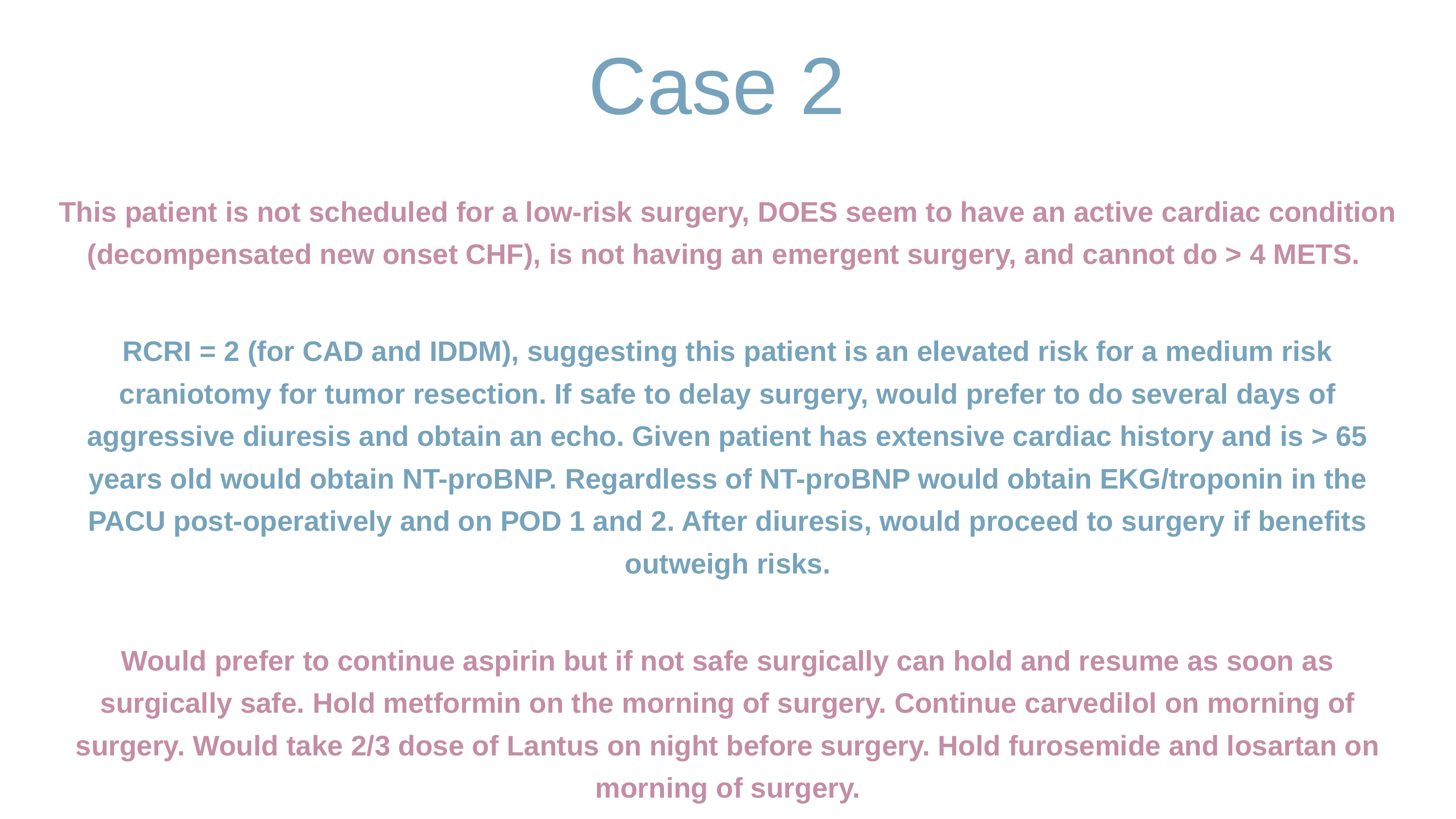

Case 2
This patient is not scheduled for a low-risk surgery, DOES seem to have an active cardiac condition (decompensated new onset CHF), is not having an emergent surgery, and cannot do > 4 METS.

RCRI = 2 (for CAD and IDDM), suggesting this patient is an elevated risk for a medium risk craniotomy for tumor resection. If safe to delay surgery, would prefer to do several days of aggressive diuresis and obtain an echo. Given patient has extensive cardiac history and is > 65 years old would obtain NT-proBNP. Regardless of NT-proBNP would obtain EKG/troponin in the PACU post-operatively and on POD 1 and 2. After diuresis, would proceed to surgery if benefits outweigh risks.

Would prefer to continue aspirin but if not safe surgically can hold and resume as soon as surgically safe. Hold metformin on the morning of surgery. Continue carvedilol on morning of surgery. Would take 2/3 dose of Lantus on night before surgery. Hold furosemide and losartan on morning of surgery.